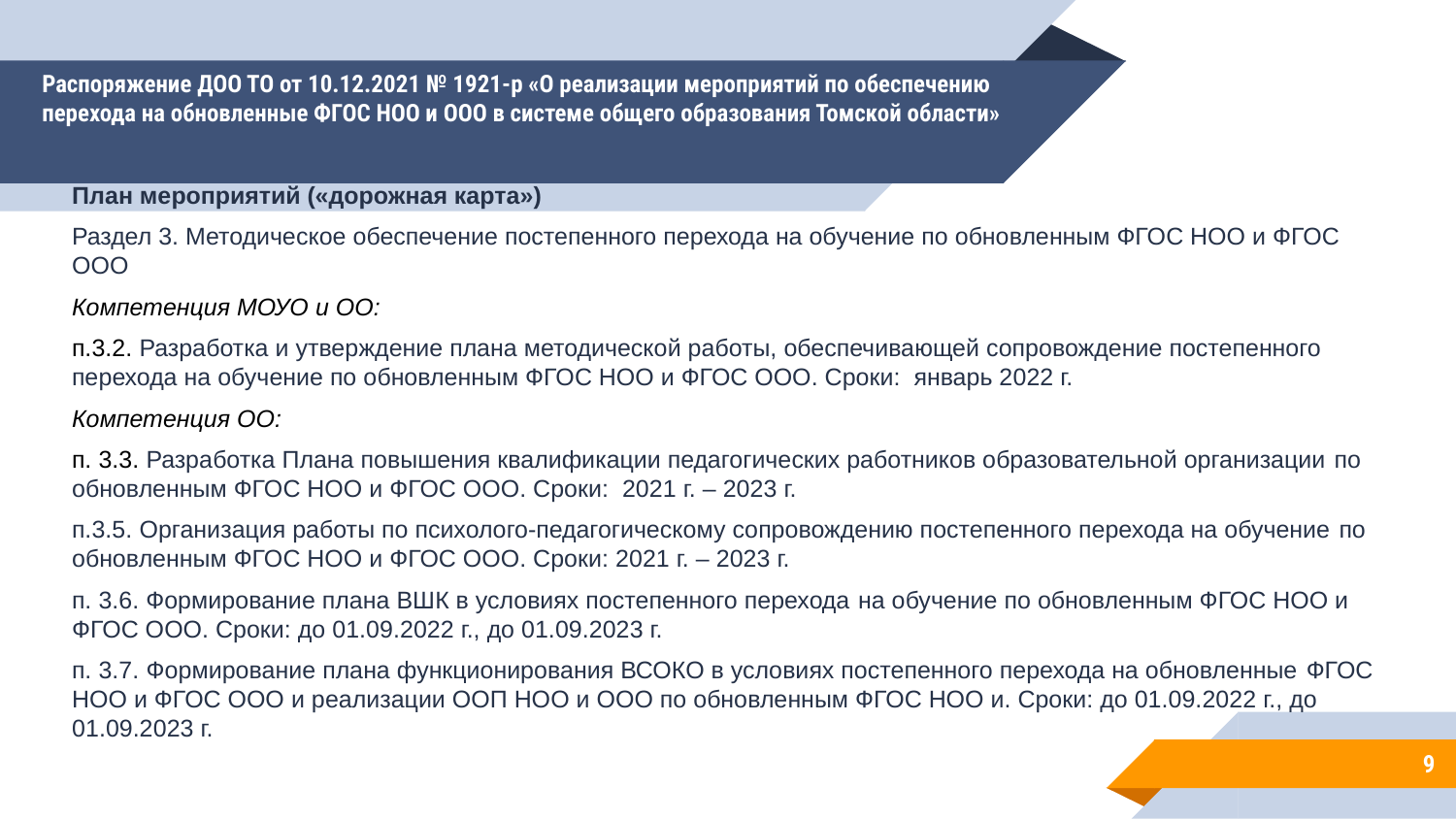

# Распоряжение ДОО ТО от 10.12.2021 № 1921-р «О реализации мероприятий по обеспечению перехода на обновленные ФГОС НОО и ООО в системе общего образования Томской области»
План мероприятий («дорожная карта»)
Раздел 3. Методическое обеспечение постепенного перехода на обучение по обновленным ФГОС НОО и ФГОС ООО
Компетенция МОУО и ОО:
п.3.2. Разработка и утверждение плана методической работы, обеспечивающей сопровождение постепенного перехода на обучение по обновленным ФГОС НОО и ФГОС ООО. Сроки:  январь 2022 г.
Компетенция ОО:
п. 3.3. Разработка Плана повышения квалификации педагогических работников образовательной организации по обновленным ФГОС НОО и ФГОС ООО. Сроки:  2021 г. – 2023 г.
п.3.5. Организация работы по психолого-педагогическому сопровождению постепенного перехода на обучение по обновленным ФГОС НОО и ФГОС ООО. Сроки: 2021 г. – 2023 г.
п. 3.6. Формирование плана ВШК в условиях постепенного перехода на обучение по обновленным ФГОС НОО и ФГОС ООО. Сроки: до 01.09.2022 г., до 01.09.2023 г.
п. 3.7. Формирование плана функционирования ВСОКО в условиях постепенного перехода на обновленные ФГОС НОО и ФГОС ООО и реализации ООП НОО и ООО по обновленным ФГОС НОО и. Сроки: до 01.09.2022 г., до 01.09.2023 г.

9